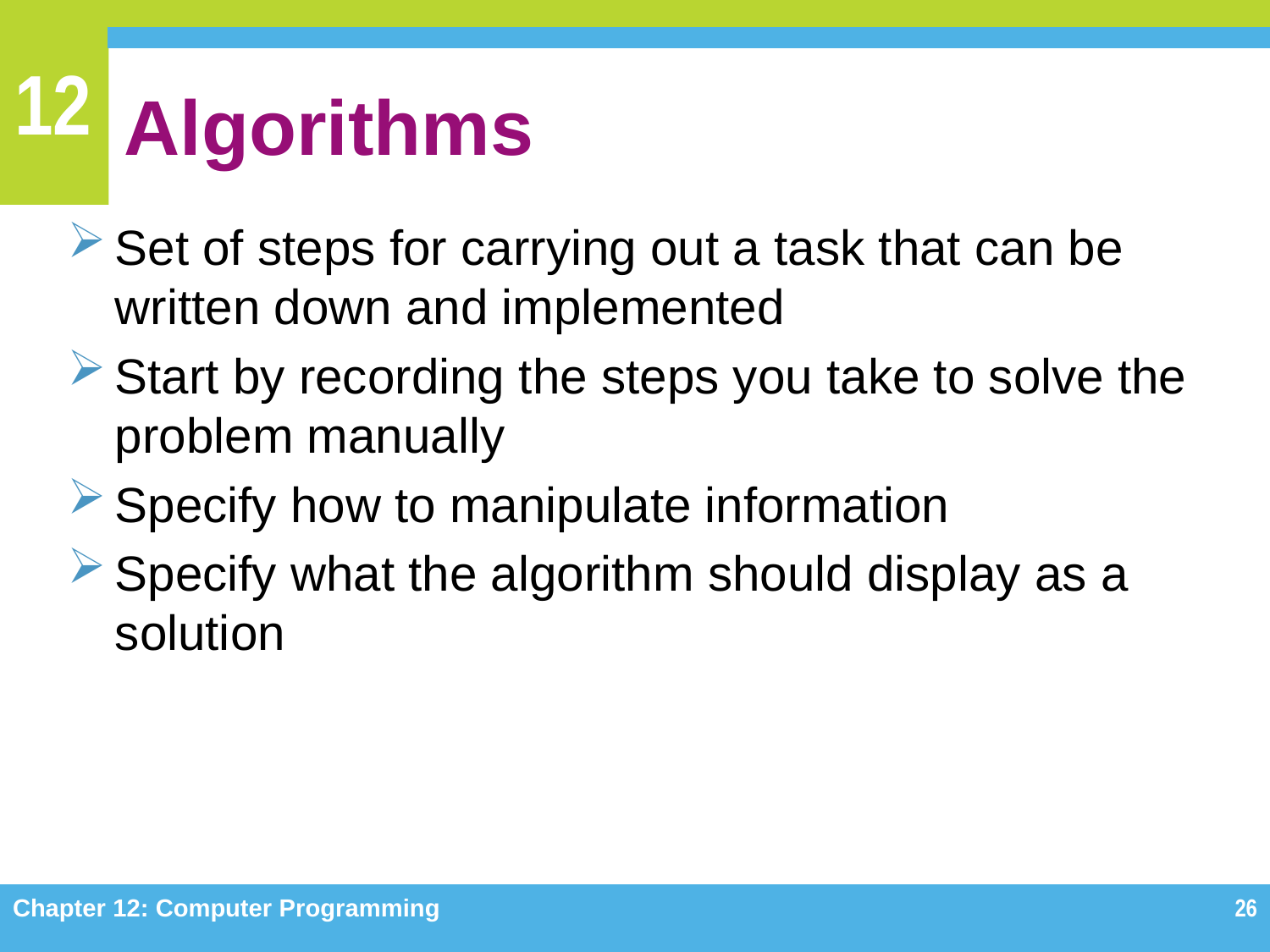

# Algorithms
Set of steps for carrying out a task that can be written down and implemented
Start by recording the steps you take to solve the problem manually
Specify how to manipulate information
Specify what the algorithm should display as a solution
Chapter 12: Computer Programming
26